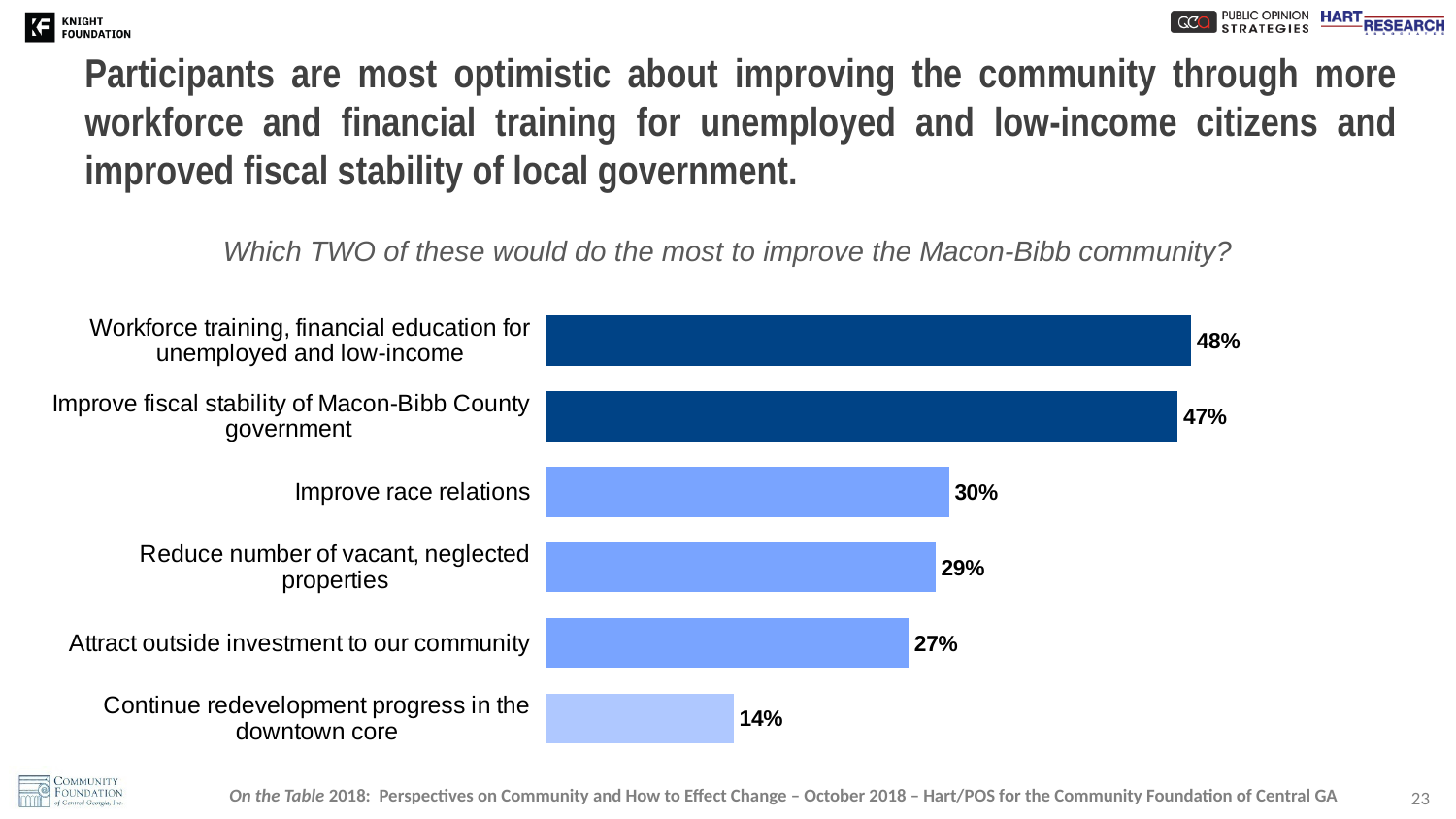

# Participants are most optimistic about improving the community through more workforce and financial training for unemployed and low-income citizens and improved fiscal stability of local government.
Which TWO of these would do the most to improve the Macon-Bibb community?

### Chart

| Category |  |
|---|---|
| Continue redevelopment progress in the downtown core | 0.14 |
| Attract outside investment to our community | 0.27 |
| Reduce number of vacant, neglected properties | 0.29 |
| Improve race relations | 0.3 |
| Improve fiscal stability of Macon-Bibb County government  | 0.47 |
| Workforce training, financial education for unemployed and low-income | 0.48 |
23